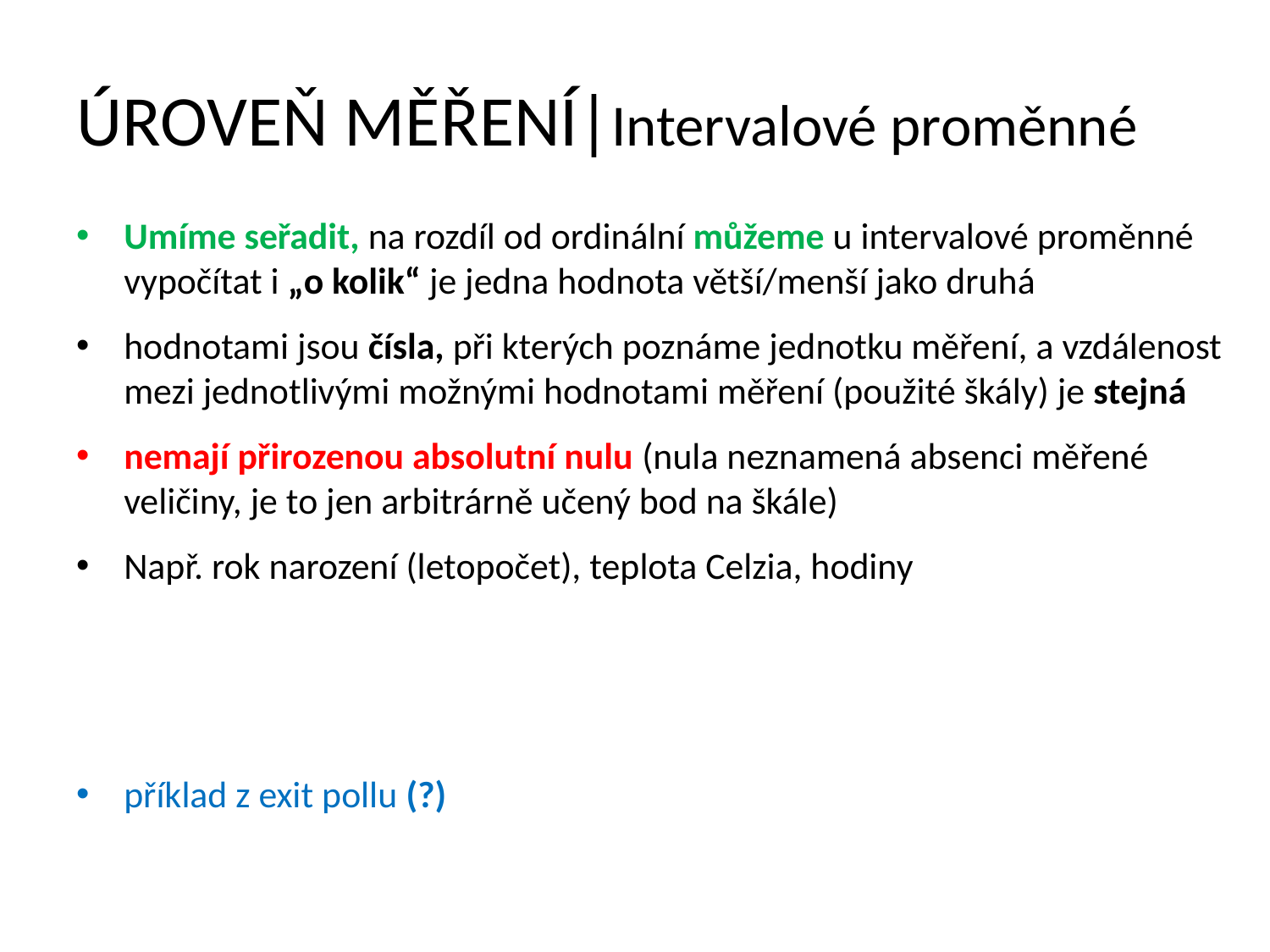

# ÚROVEŇ MĚŘENÍ|Intervalové proměnné
Umíme seřadit, na rozdíl od ordinální můžeme u intervalové proměnné vypočítat i „o kolik“ je jedna hodnota větší/menší jako druhá
hodnotami jsou čísla, při kterých poznáme jednotku měření, a vzdálenost mezi jednotlivými možnými hodnotami měření (použité škály) je stejná
nemají přirozenou absolutní nulu (nula neznamená absenci měřené veličiny, je to jen arbitrárně učený bod na škále)
Např. rok narození (letopočet), teplota Celzia, hodiny

příklad z exit pollu (?)